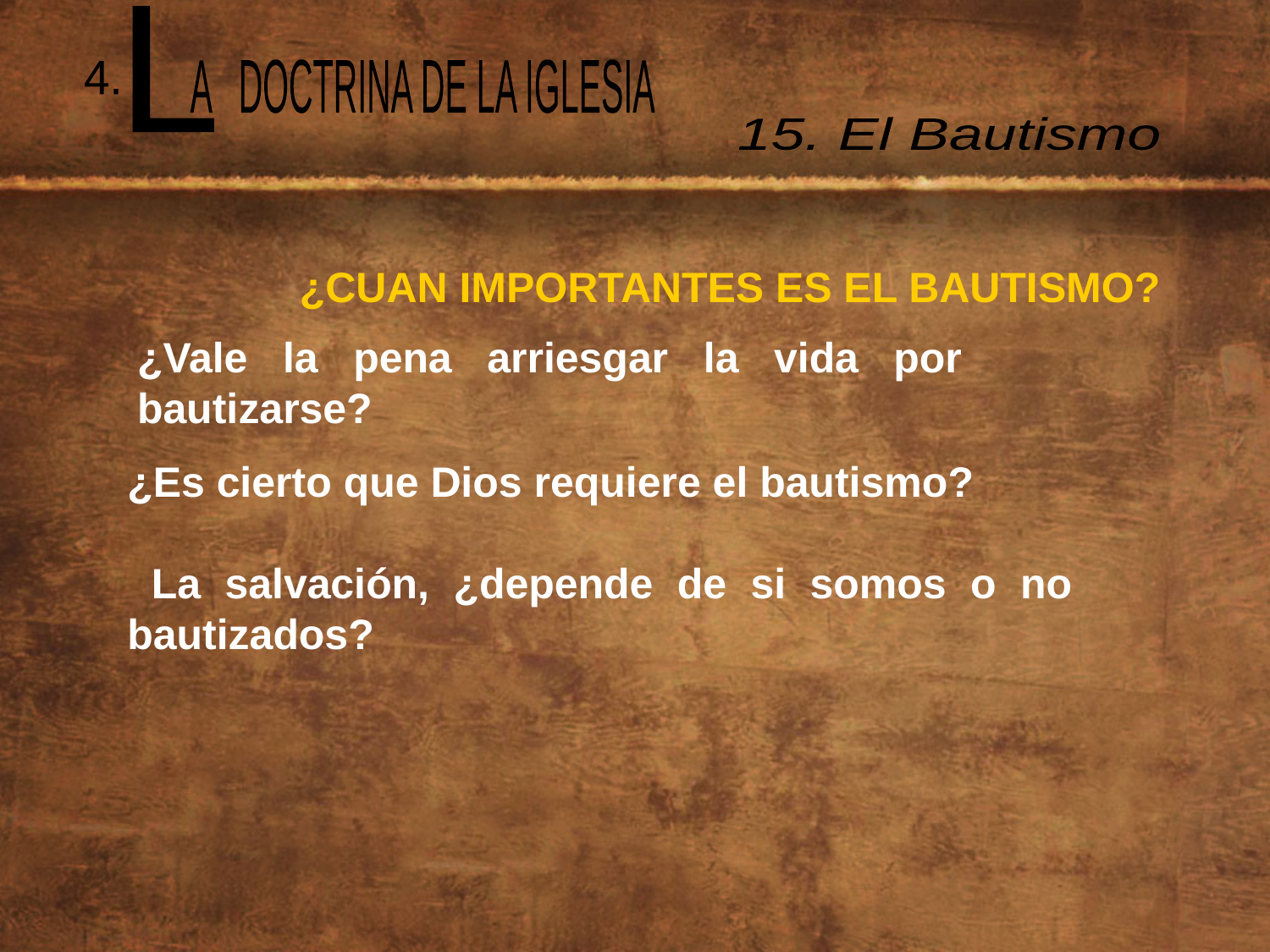

L
   A   DOCTRINA DE LA IGLESIA
4.
15. El Bautismo
¿CUAN IMPORTANTES ES EL BAUTISMO?
¿Vale la pena arriesgar la vida por bautizarse?

¿Es cierto que Dios requiere el bautismo?

 La salvación, ¿depende de si somos o no bautizados?